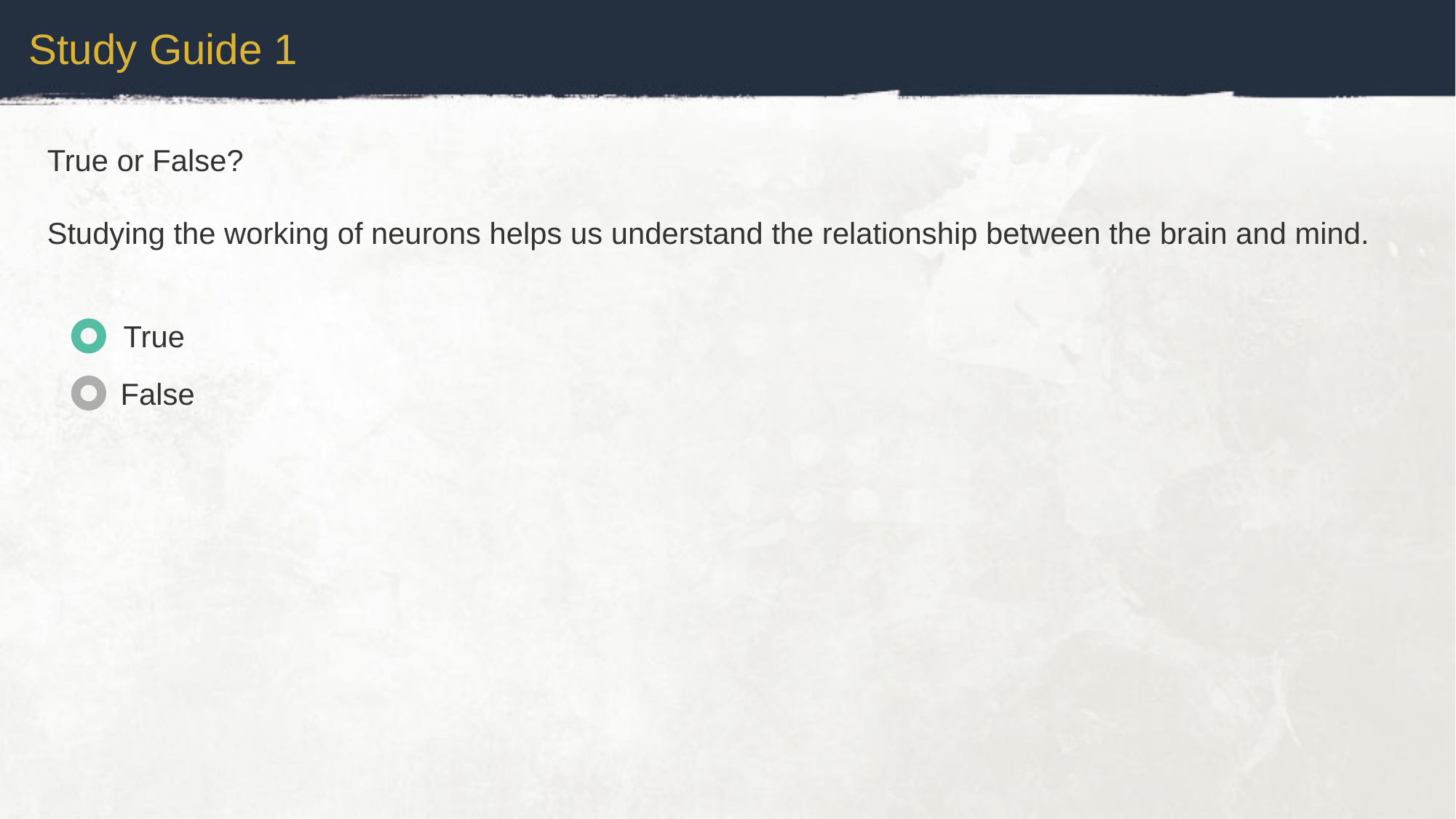

Study Guide 1
True or False?
Studying the working of neurons helps us understand the relationship between the brain and mind.
True

False